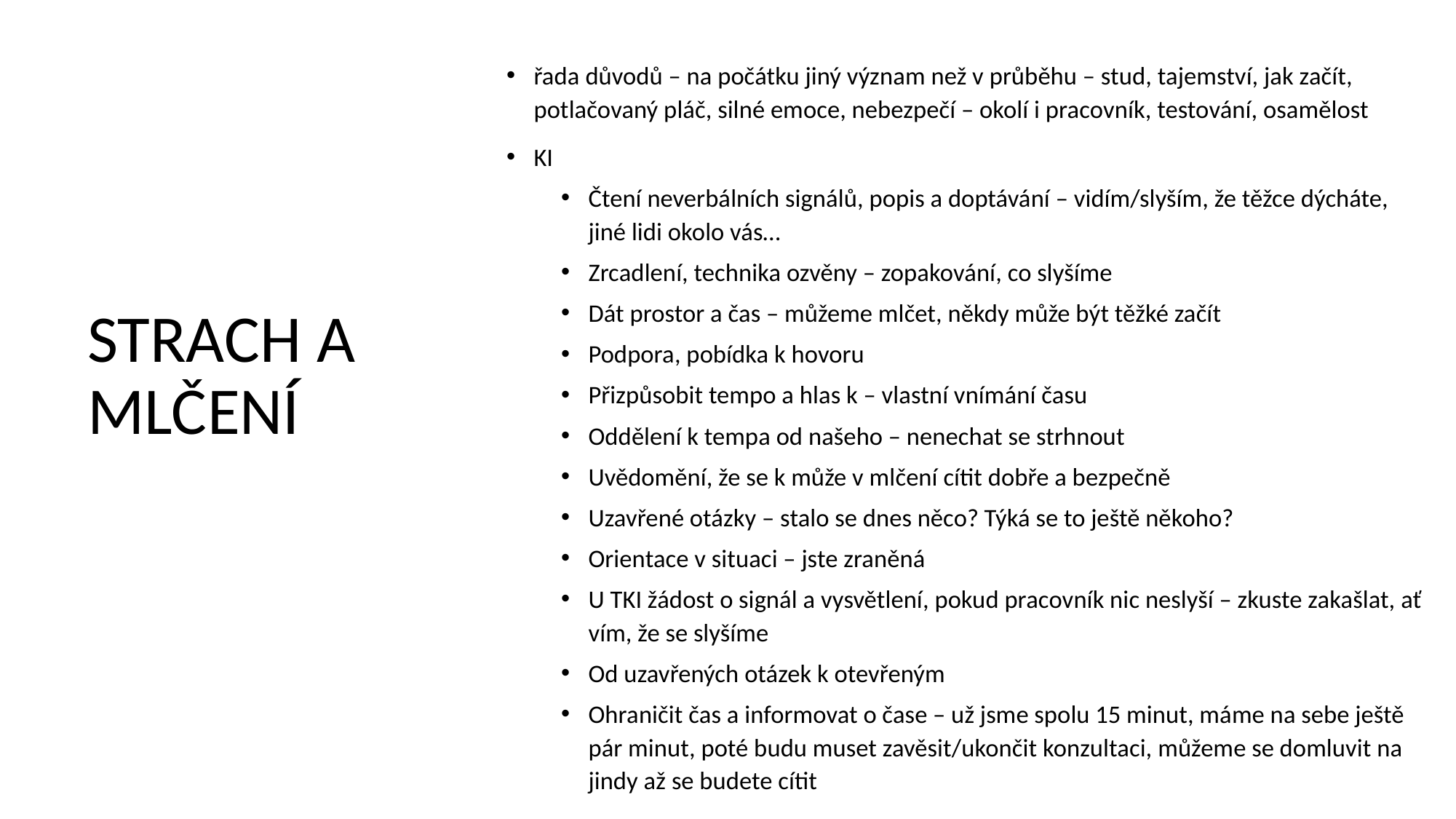

řada důvodů – na počátku jiný význam než v průběhu – stud, tajemství, jak začít, potlačovaný pláč, silné emoce, nebezpečí – okolí i pracovník, testování, osamělost
KI
Čtení neverbálních signálů, popis a doptávání – vidím/slyším, že těžce dýcháte, jiné lidi okolo vás…
Zrcadlení, technika ozvěny – zopakování, co slyšíme
Dát prostor a čas – můžeme mlčet, někdy může být těžké začít
Podpora, pobídka k hovoru
Přizpůsobit tempo a hlas k – vlastní vnímání času
Oddělení k tempa od našeho – nenechat se strhnout
Uvědomění, že se k může v mlčení cítit dobře a bezpečně
Uzavřené otázky – stalo se dnes něco? Týká se to ještě někoho?
Orientace v situaci – jste zraněná
U TKI žádost o signál a vysvětlení, pokud pracovník nic neslyší – zkuste zakašlat, ať vím, že se slyšíme
Od uzavřených otázek k otevřeným
Ohraničit čas a informovat o čase – už jsme spolu 15 minut, máme na sebe ještě pár minut, poté budu muset zavěsit/ukončit konzultaci, můžeme se domluvit na jindy až se budete cítit
# STRACH A MLČENÍ